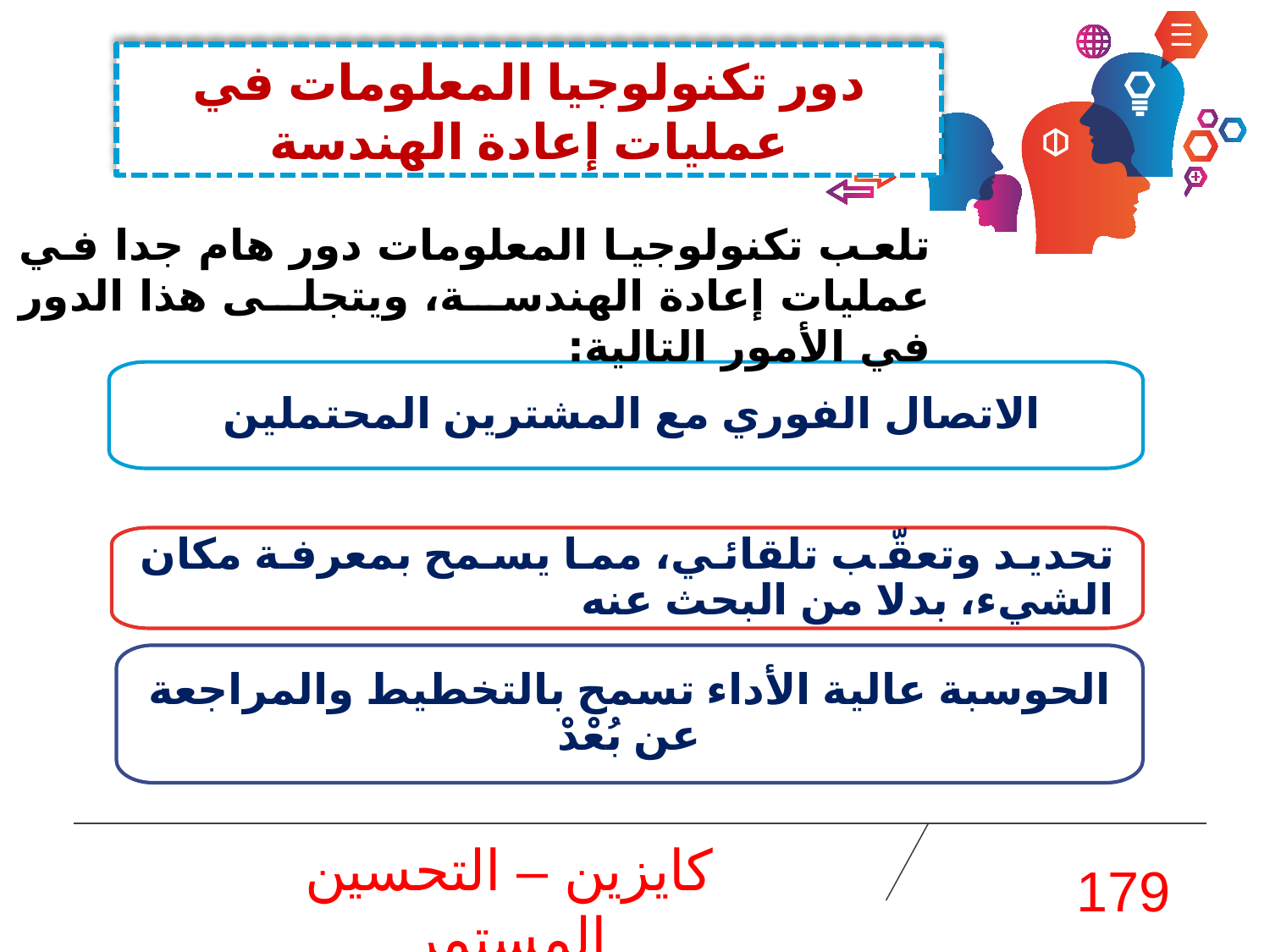

دور تكنولوجيا المعلومات في عمليات إعادة الهندسة
تلعب تكنولوجيا المعلومات دور هام جدا في عمليات إعادة الهندسة، ويتجلى هذا الدور في الأمور التالية:
الاتصال الفوري مع المشترين المحتملين
تحديد وتعقّب تلقائي، مما يسمح بمعرفة مكان الشيء، بدلا من البحث عنه
الحوسبة عالية الأداء تسمح بالتخطيط والمراجعة عن بُعْدْ
كايزين – التحسين المستمر
179